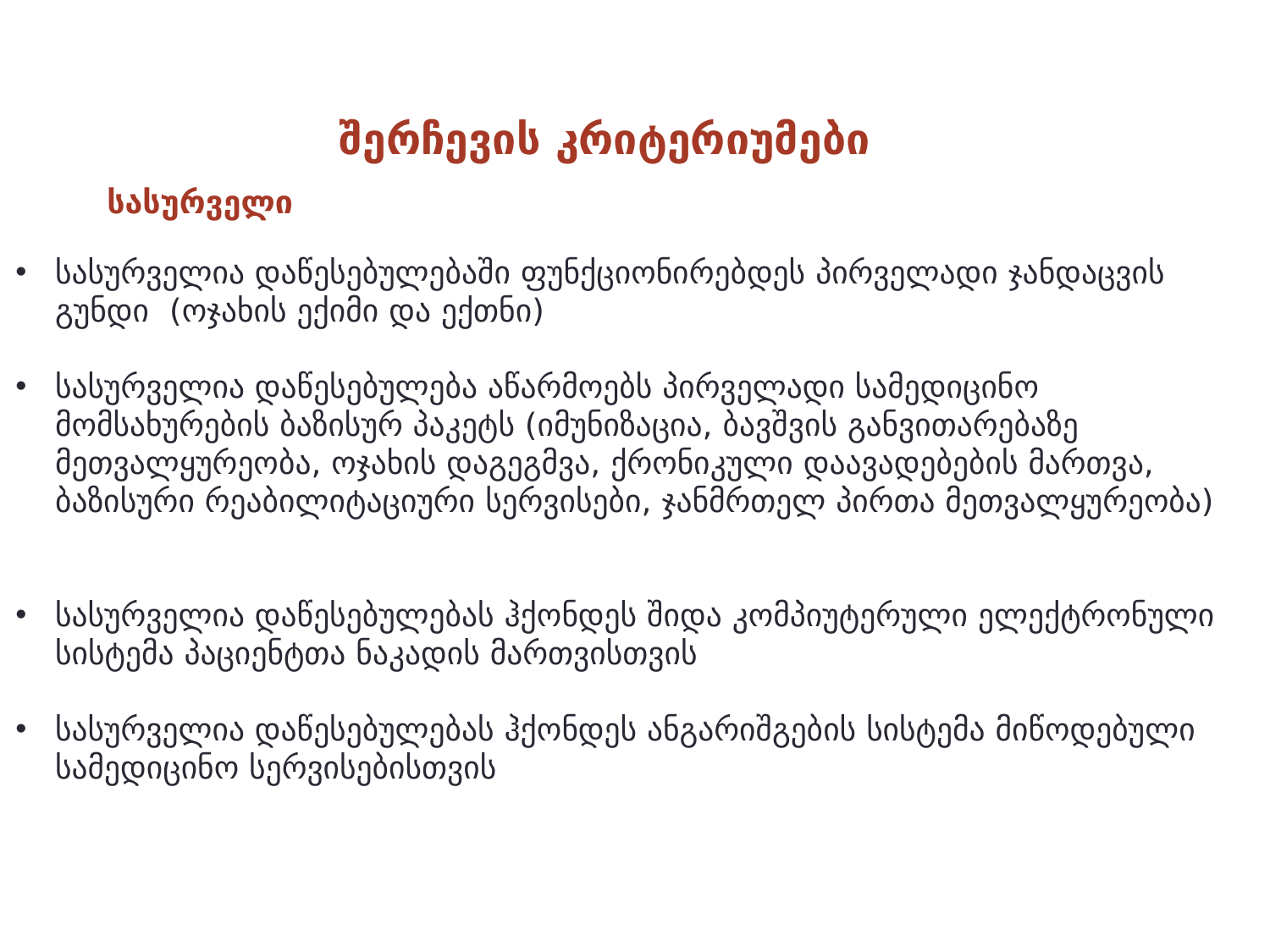

შერჩევის კრიტერიუმები
სასურველი
სასურველია დაწესებულებაში ფუნქციონირებდეს პირველადი ჯანდაცვის გუნდი  (ოჯახის ექიმი და ექთნი)

სასურველია დაწესებულება აწარმოებს პირველადი სამედიცინო მომსახურების ბაზისურ პაკეტს (იმუნიზაცია, ბავშვის განვითარებაზე მეთვალყურეობა, ოჯახის დაგეგმვა, ქრონიკული დაავადებების მართვა, ბაზისური რეაბილიტაციური სერვისები, ჯანმრთელ პირთა მეთვალყურეობა)

სასურველია დაწესებულებას ჰქონდეს შიდა კომპიუტერული ელექტრონული სისტემა პაციენტთა ნაკადის მართვისთვის

სასურველია დაწესებულებას ჰქონდეს ანგარიშგების სისტემა მიწოდებული სამედიცინო სერვისებისთვის